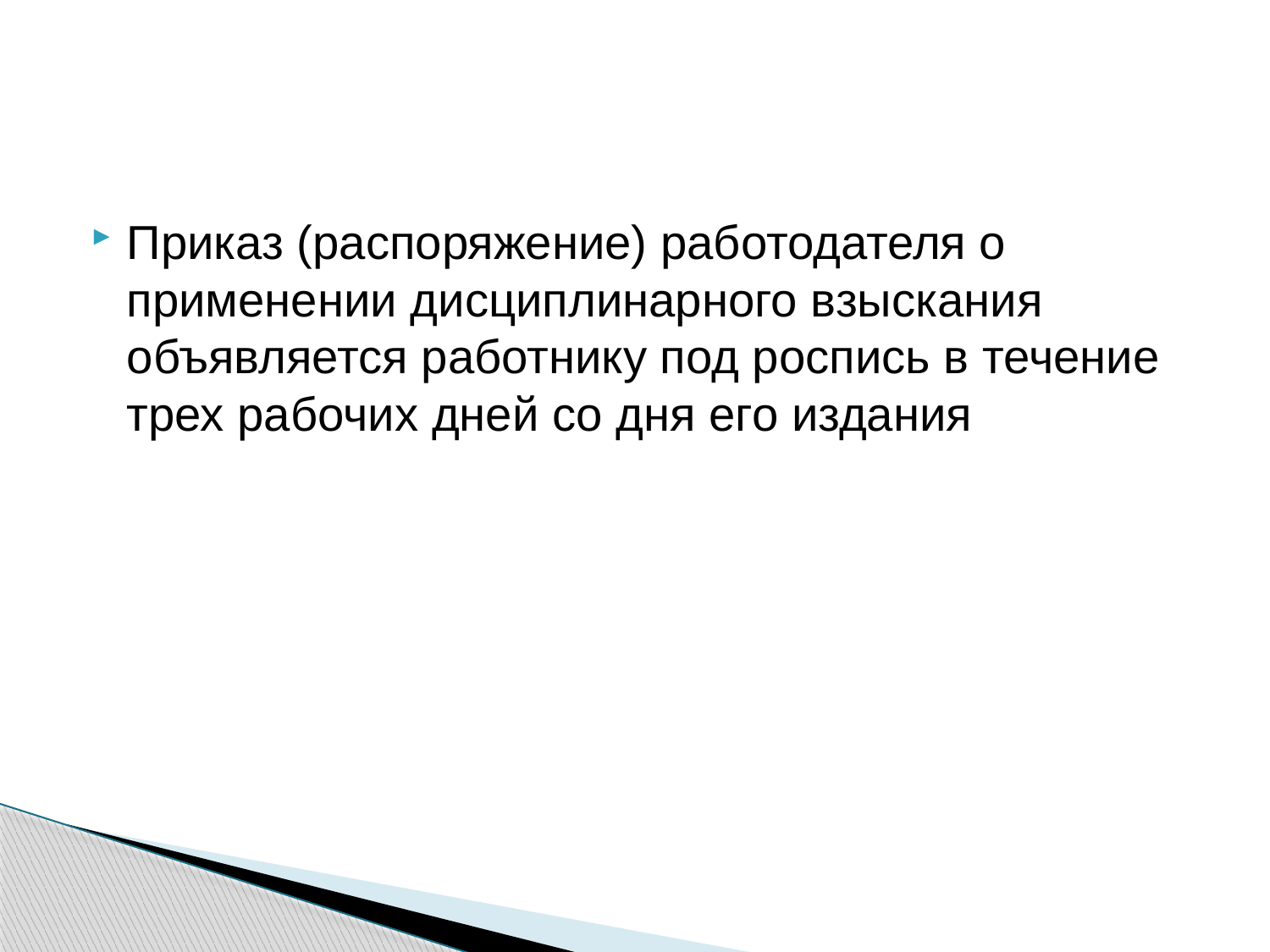

#
Приказ (распоряжение) работодателя о применении дисциплинарного взыскания объявляется работнику под роспись в течение трех рабочих дней со дня его издания